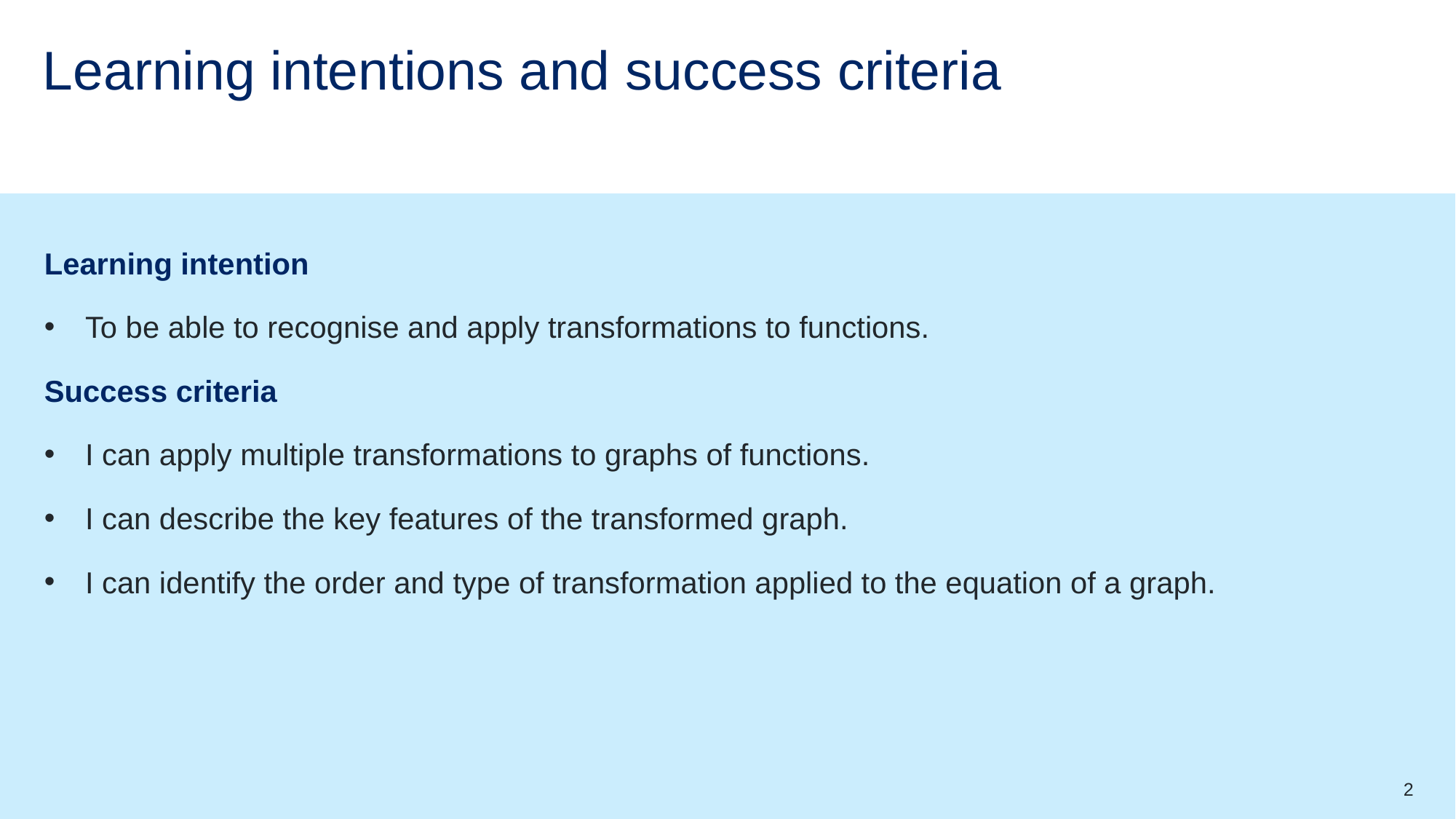

# Learning intentions and success criteria
Learning intention
To be able to recognise and apply transformations to functions.
Success criteria
I can apply multiple transformations to graphs of functions.
I can describe the key features of the transformed graph.
I can identify the order and type of transformation applied to the equation of a graph.
2